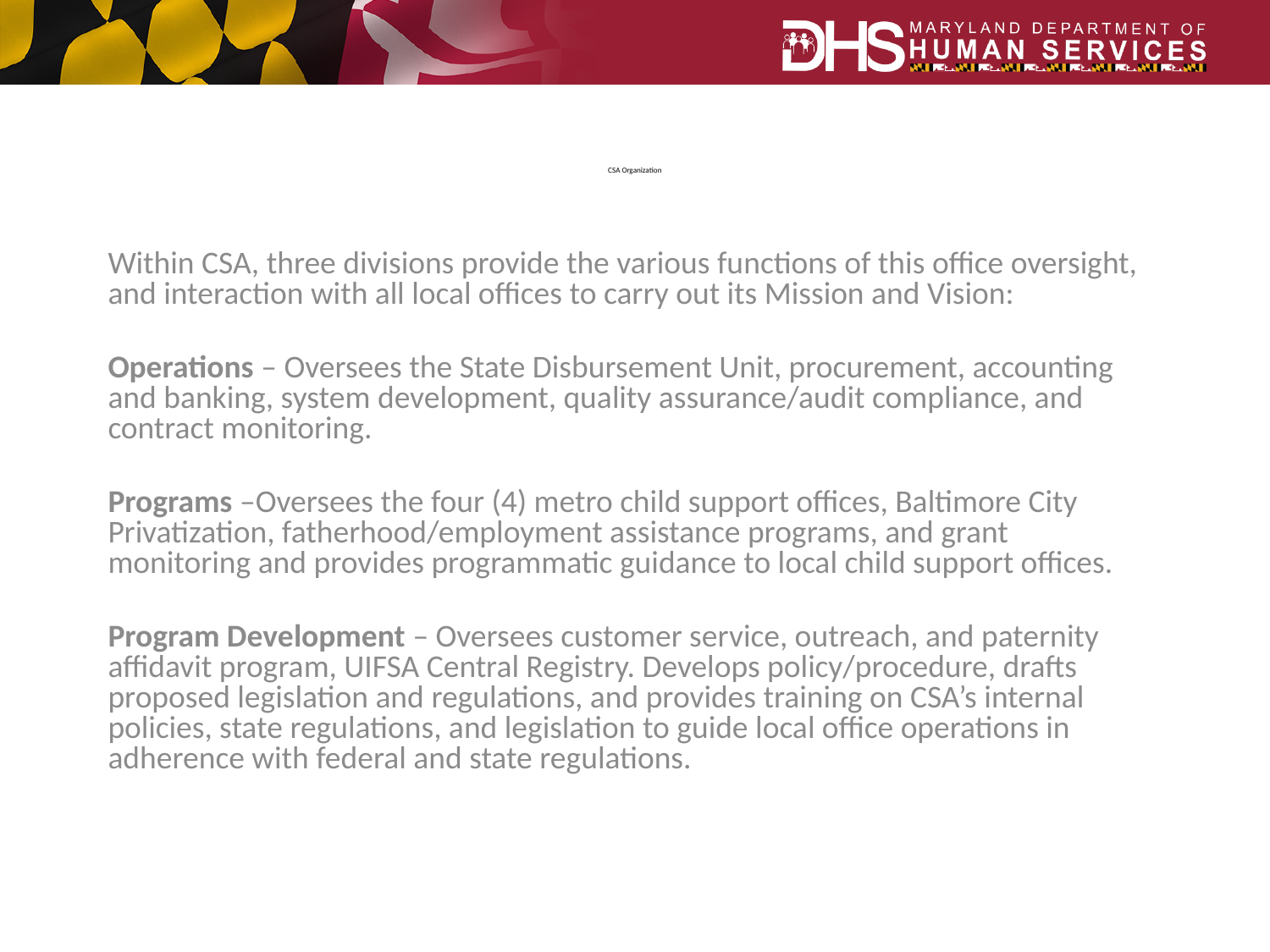

# CSA Organization
Within CSA, three divisions provide the various functions of this office oversight, and interaction with all local offices to carry out its Mission and Vision:

Operations – Oversees the State Disbursement Unit, procurement, accounting and banking, system development, quality assurance/audit compliance, and contract monitoring.

Programs –Oversees the four (4) metro child support offices, Baltimore City Privatization, fatherhood/employment assistance programs, and grant monitoring and provides programmatic guidance to local child support offices.

Program Development – Oversees customer service, outreach, and paternity affidavit program, UIFSA Central Registry. Develops policy/procedure, drafts proposed legislation and regulations, and provides training on CSA’s internal policies, state regulations, and legislation to guide local office operations in adherence with federal and state regulations.